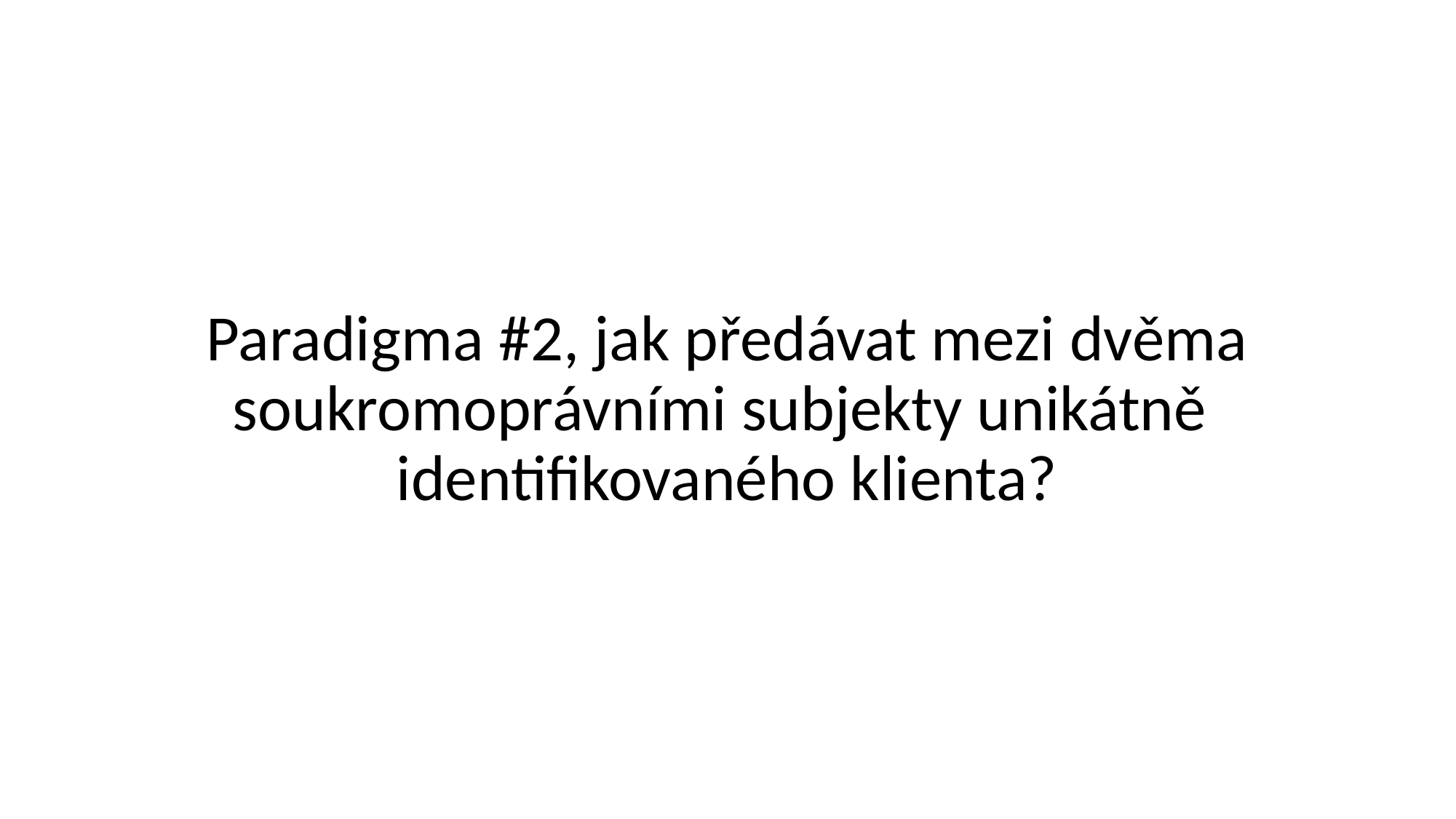

# Paradigma #2, jak předávat mezi dvěma soukromoprávními subjekty unikátně identifikovaného klienta?